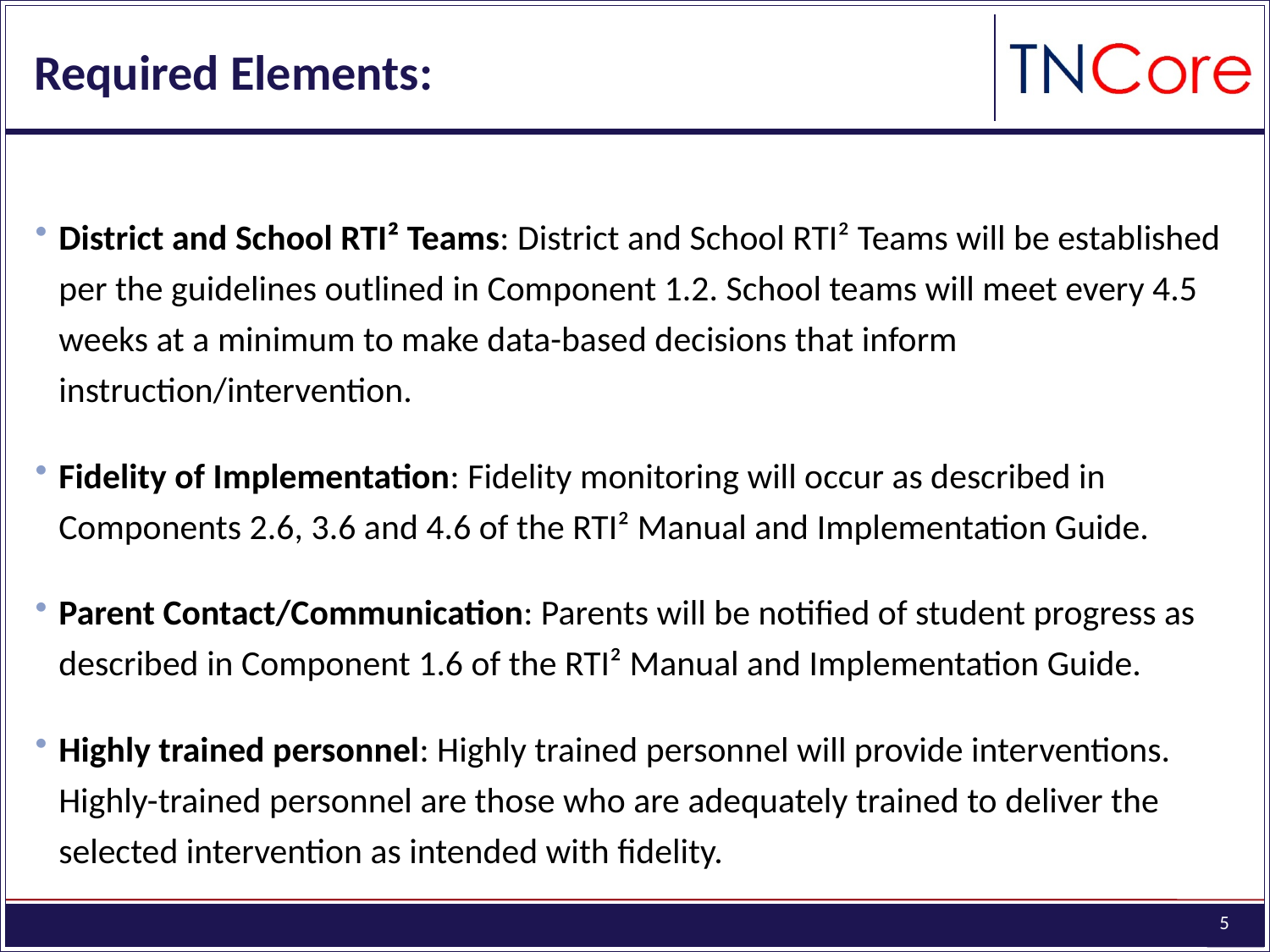

# Required Elements:
District and School RTI² Teams: District and School RTI² Teams will be established per the guidelines outlined in Component 1.2. School teams will meet every 4.5 weeks at a minimum to make data-based decisions that inform instruction/intervention.
Fidelity of Implementation: Fidelity monitoring will occur as described in Components 2.6, 3.6 and 4.6 of the RTI² Manual and Implementation Guide.
Parent Contact/Communication: Parents will be notified of student progress as described in Component 1.6 of the RTI² Manual and Implementation Guide.
Highly trained personnel: Highly trained personnel will provide interventions. Highly-trained personnel are those who are adequately trained to deliver the selected intervention as intended with fidelity.